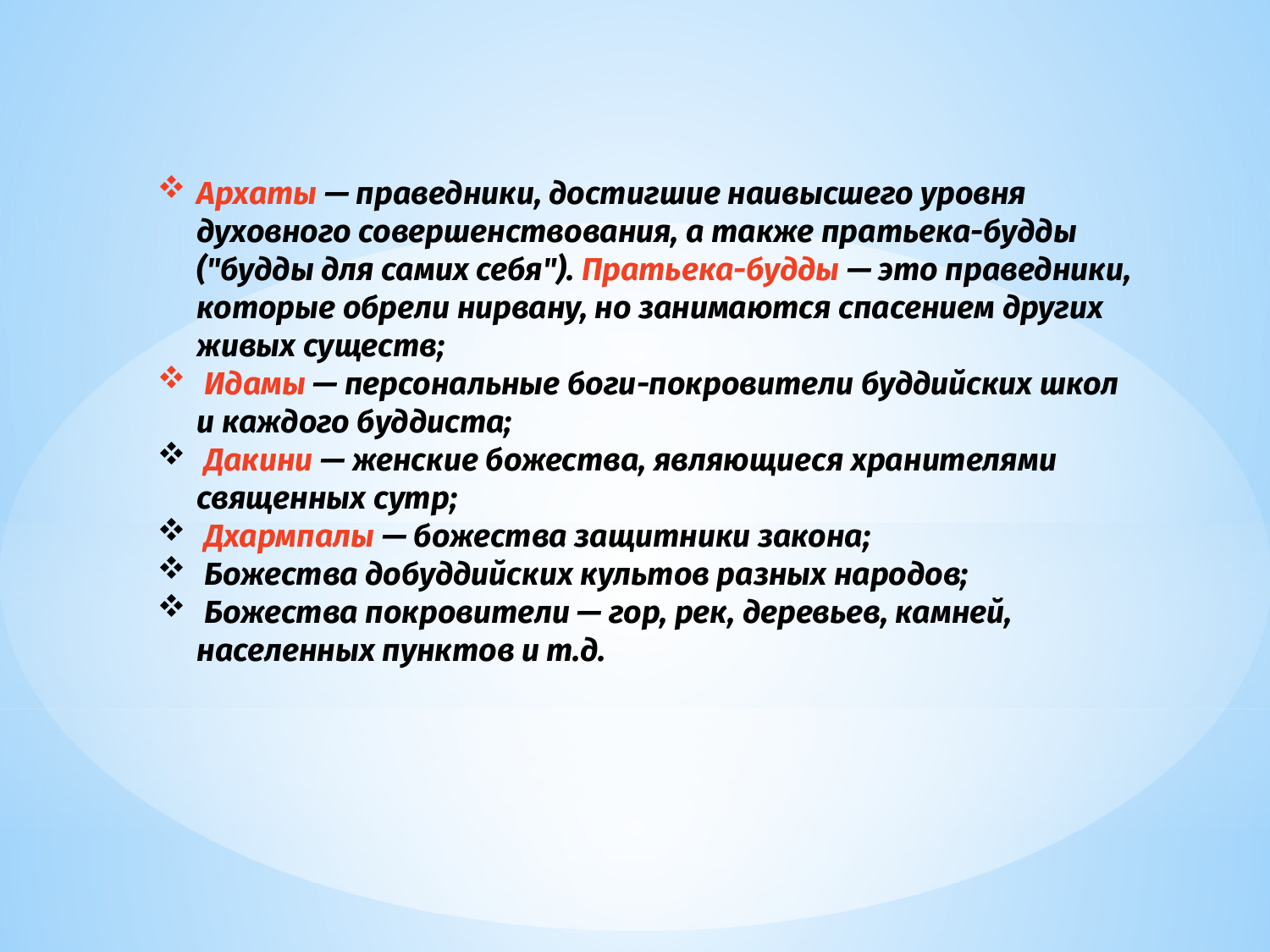

Архаты — праведники, достигшие наивысшего уровня духовного совершенствования, а также пратьека-будды ("будды для самих себя"). Пратьека-будды — это праведники, которые обрели нирвану, но занимаются спасением других живых существ;
 Идамы — персональные боги-покровители буддийских школ и каждого буддиста;
 Дакини — женские божества, являющиеся хранителями священных сутр;
 Дхармпалы — божества защитники закона;
 Божества добуддийских культов разных народов;
 Божества покровители — гор, рек, деревьев, камней, населенных пунктов и т.д.